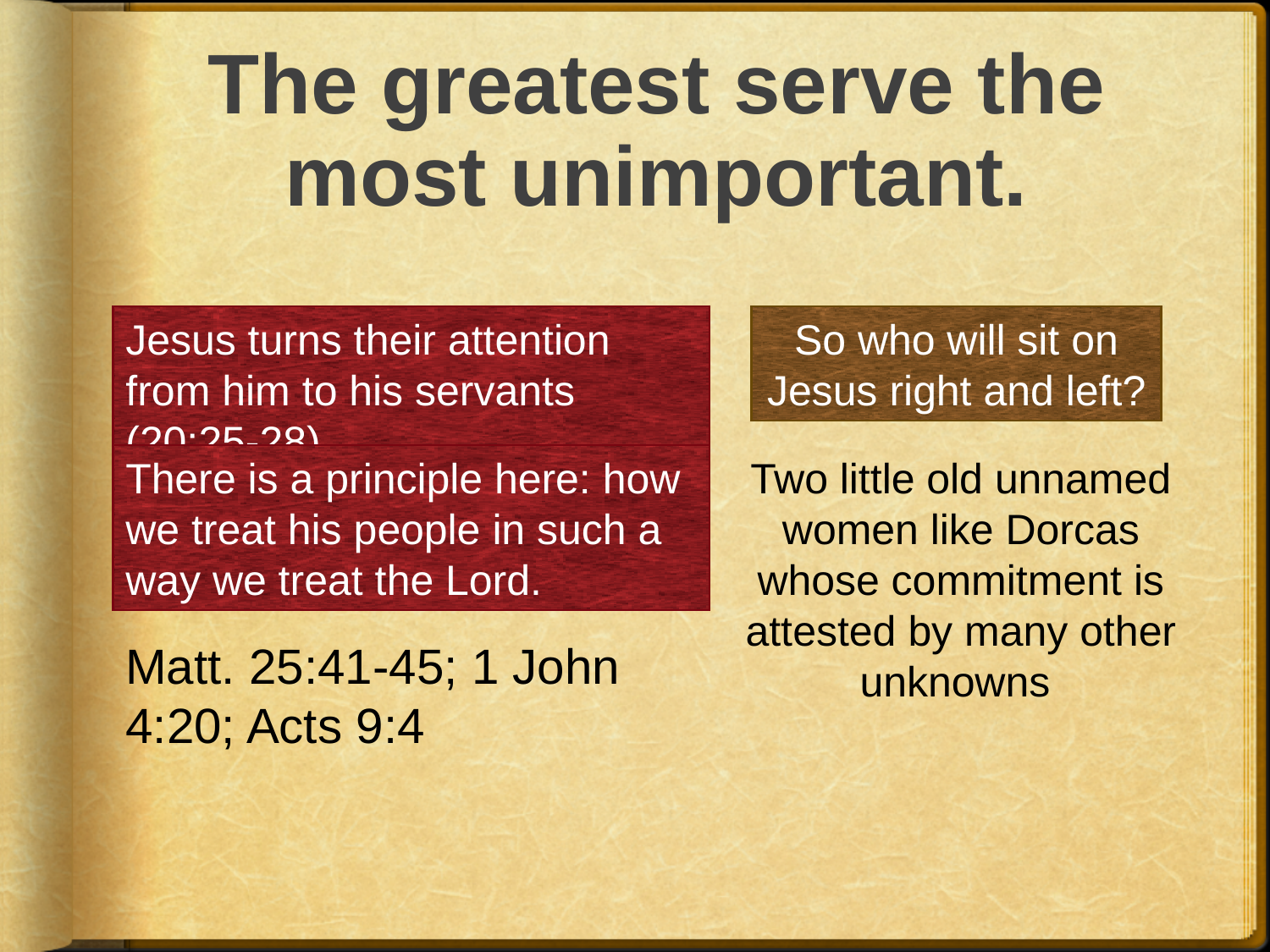

# The greatest serve the most unimportant.
Jesus turns their attention from him to his servants (20:25-28)
So who will sit on Jesus right and left?
There is a principle here: how we treat his people in such a way we treat the Lord.
Two little old unnamed women like Dorcas whose commitment is attested by many other unknowns
Matt. 25:41-45; 1 John 4:20; Acts 9:4